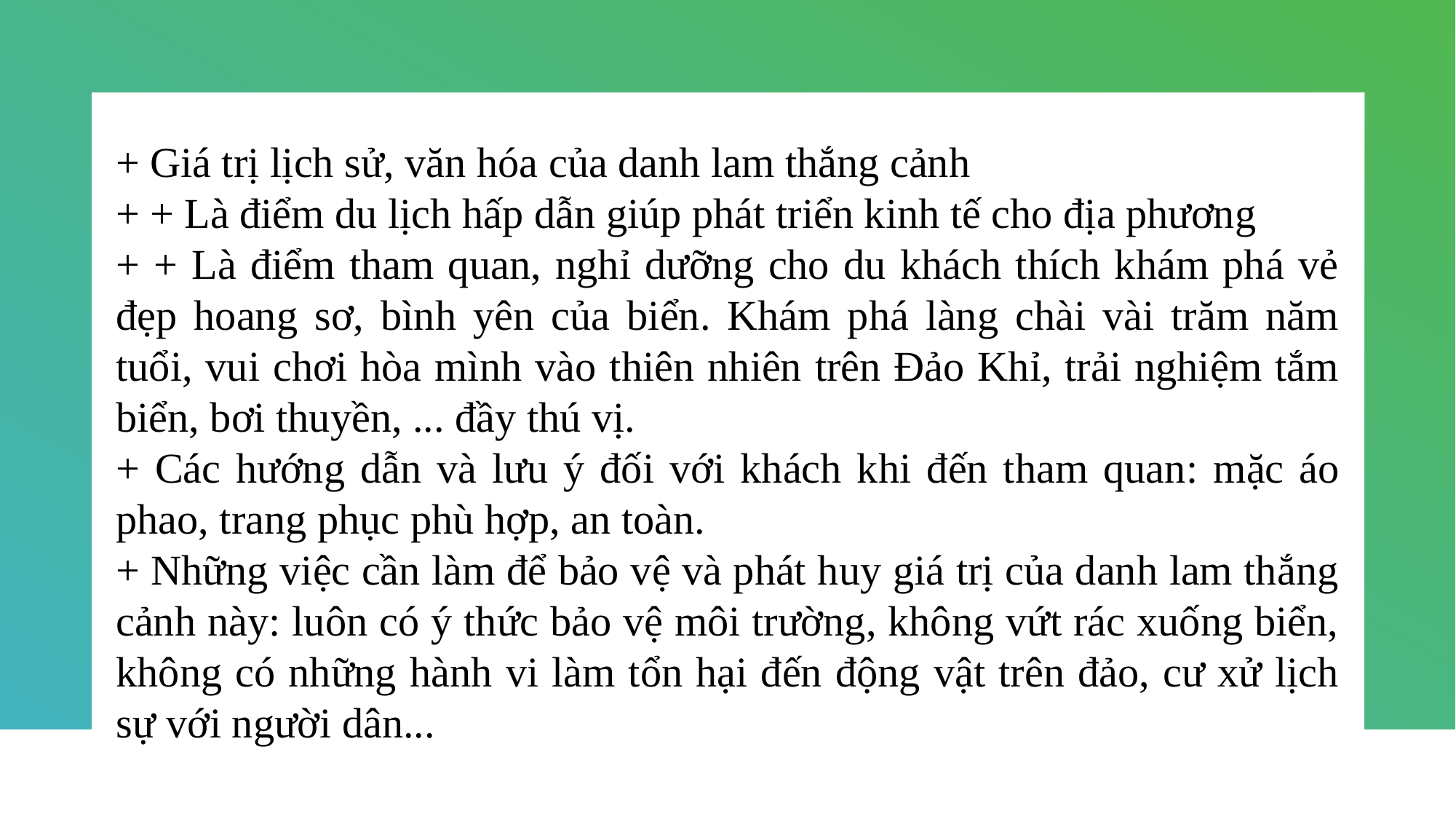

+ Giá trị lịch sử, văn hóa của danh lam thắng cảnh
+ + Là điểm du lịch hấp dẫn giúp phát triển kinh tế cho địa phương
+ + Là điểm tham quan, nghỉ dưỡng cho du khách thích khám phá vẻ đẹp hoang sơ, bình yên của biển. Khám phá làng chài vài trăm năm tuổi, vui chơi hòa mình vào thiên nhiên trên Đảo Khỉ, trải nghiệm tắm biển, bơi thuyền, ... đầy thú vị.
+ Các hướng dẫn và lưu ý đối với khách khi đến tham quan: mặc áo phao, trang phục phù hợp, an toàn.
+ Những việc cần làm để bảo vệ và phát huy giá trị của danh lam thắng cảnh này: luôn có ý thức bảo vệ môi trường, không vứt rác xuống biển, không có những hành vi làm tổn hại đến động vật trên đảo, cư xử lịch sự với người dân...